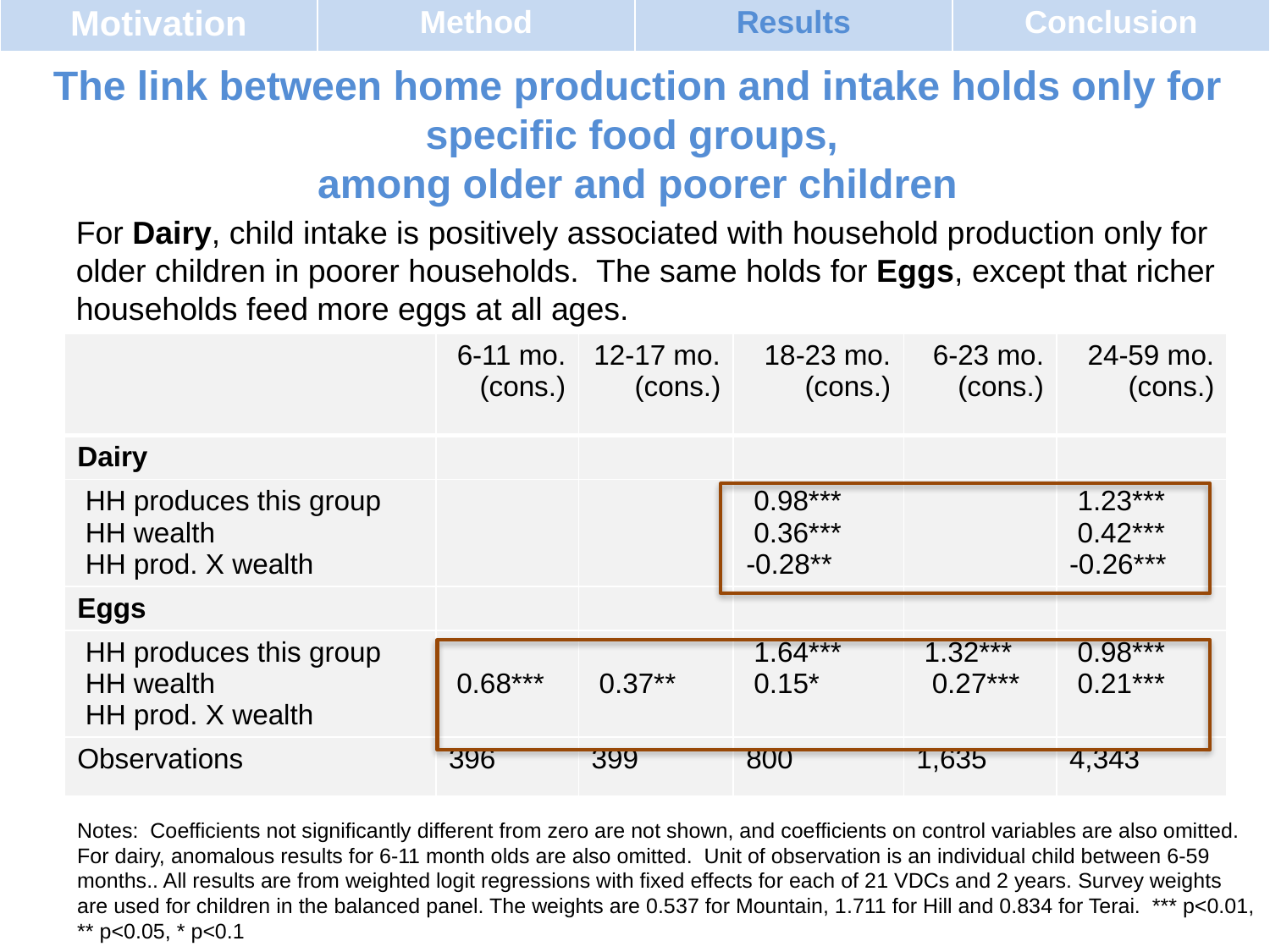

| Motivation | Method | Results | Conclusion |
| --- | --- | --- | --- |
The link between home production and intake holds only for specific food groups,
among older and poorer children

For Dairy, child intake is positively associated with household production only for older children in poorer households.  The same holds for Eggs, except that richer households feed more eggs at all ages.

|  | 6-11 mo. (cons.) | 12-17 mo. (cons.) | 18-23 mo. (cons.) | 6-23 mo. (cons.) | 24-59 mo. (cons.) |
| --- | --- | --- | --- | --- | --- |
| Dairy |  |  |  |  |  |
| HH produces this group HH wealth HH prod. X wealth |  |  | 0.98\*\*\* 0.36\*\*\* -0.28\*\* |  | 1.23\*\*\* 0.42\*\*\* -0.26\*\*\* |
| Eggs |  |  |  |  |  |
| HH produces this group HH wealth HH prod. X wealth | 0.68\*\*\* | 0.37\*\* | 1.64\*\*\* 0.15\* | 1.32\*\*\* 0.27\*\*\* | 0.98\*\*\* 0.21\*\*\* |
| Observations | 396 | 399 | 800 | 1,635 | 4,343 |

Notes:  Coefficients not significantly different from zero are not shown, and coefficients on control variables are also omitted. For dairy, anomalous results for 6-11 month olds are also omitted.  Unit of observation is an individual child between 6-59 months.. All results are from weighted logit regressions with fixed effects for each of 21 VDCs and 2 years. Survey weights are used for children in the balanced panel. The weights are 0.537 for Mountain, 1.711 for Hill and 0.834 for Terai.  *** p<0.01, ** p<0.05, * p<0.1